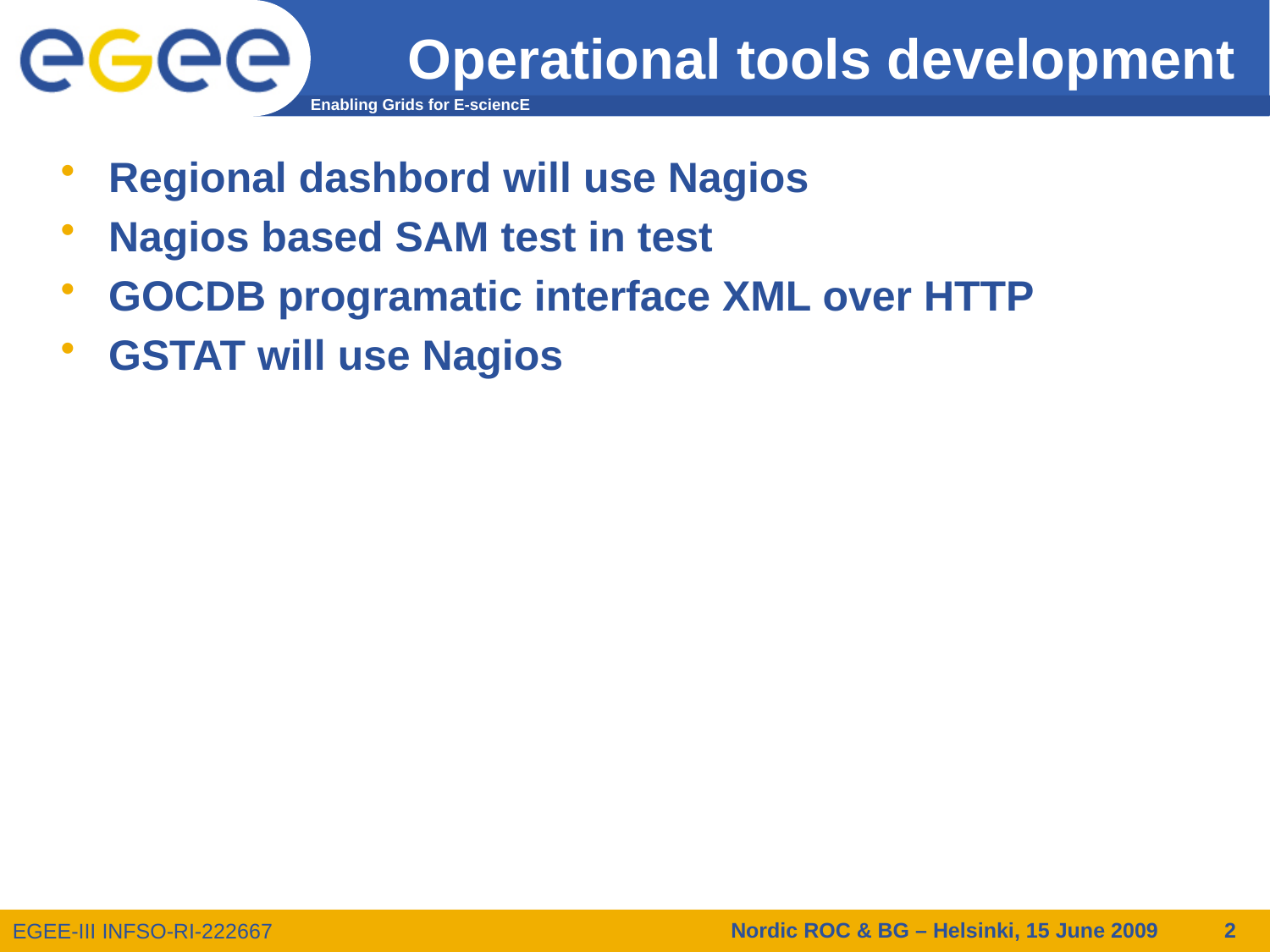

# Operational tools development
Regional dashbord will use Nagios
Nagios based SAM test in test
GOCDB programatic interface XML over HTTP
GSTAT will use Nagios
Nordic ROC & BG – Helsinki, 15 June 2009
2